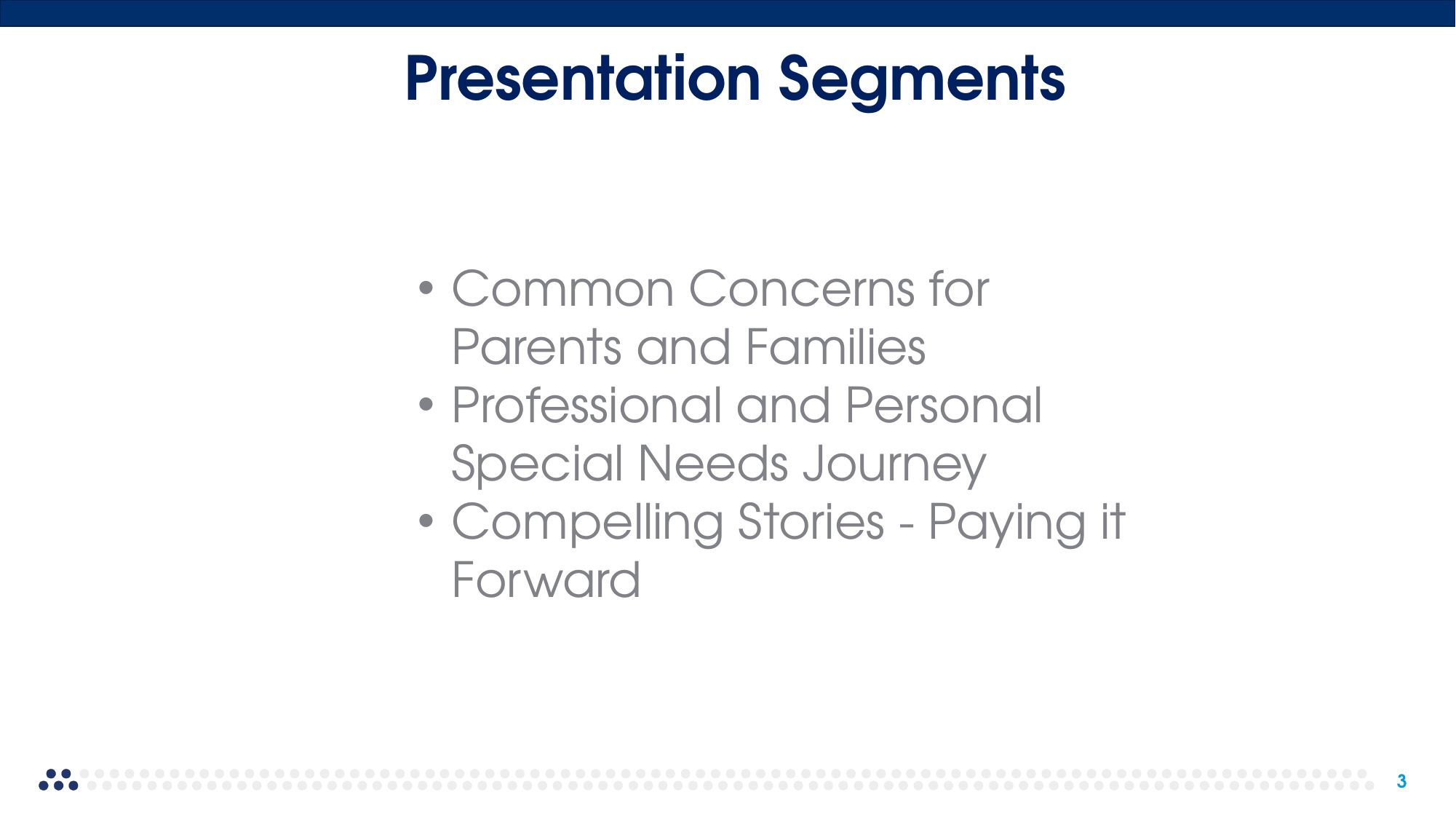

Presentation Segments
Common Concerns for Parents and Families
Professional and Personal Special Needs Journey
Compelling Stories - Paying it Forward

3